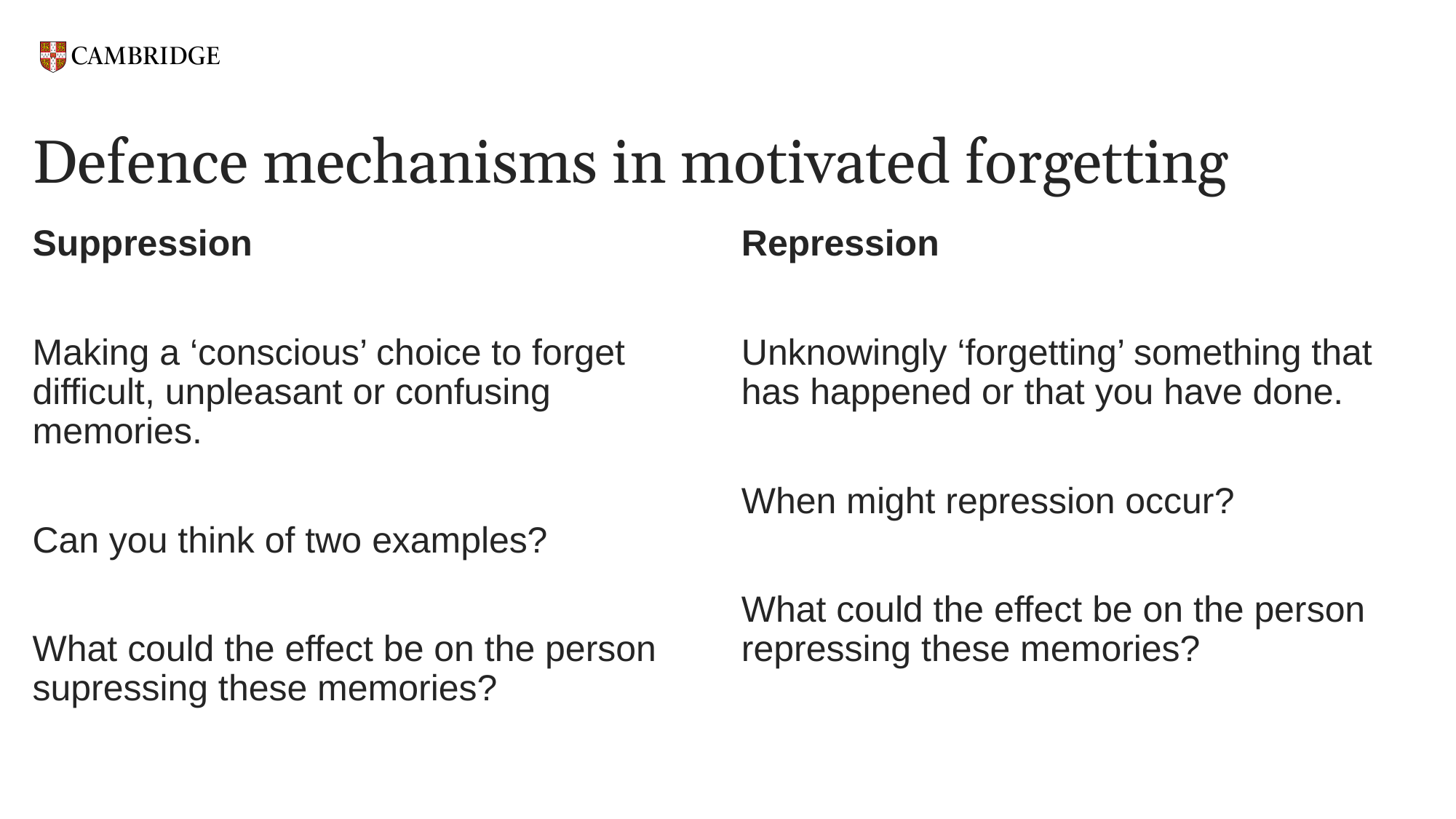

# Defence mechanisms in motivated forgetting
Suppression

Making a ‘conscious’ choice to forget difficult, unpleasant or confusing memories.

Can you think of two examples?

What could the effect be on the person supressing these memories?
Repression

Unknowingly ‘forgetting’ something that has happened or that you have done.

When might repression occur?

What could the effect be on the person repressing these memories?